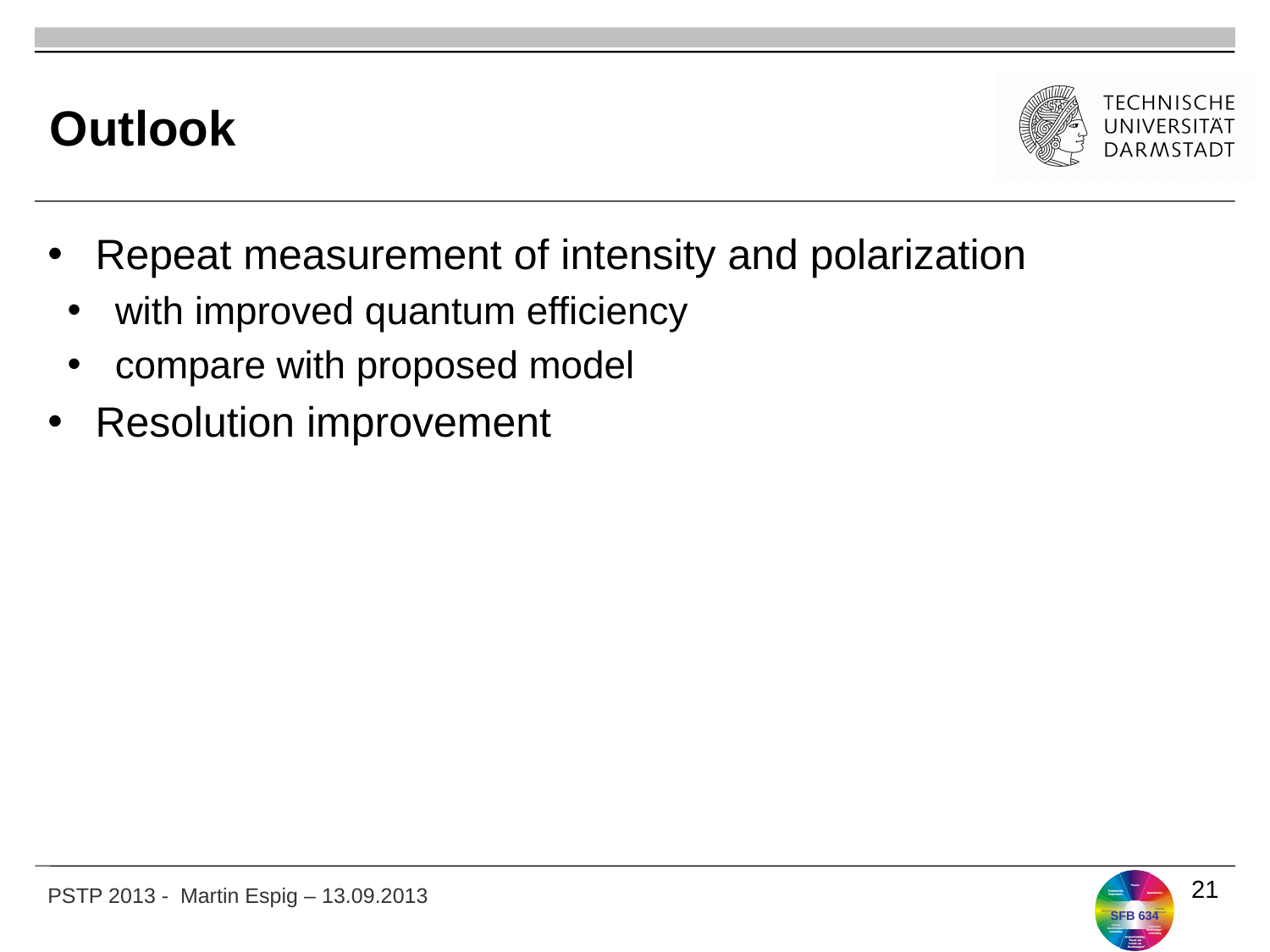

# Outlook
Repeat measurement of intensity and polarization
with improved quantum efficiency
compare with proposed model
Resolution improvement
21
PSTP 2013 -  Martin Espig – 13.09.2013